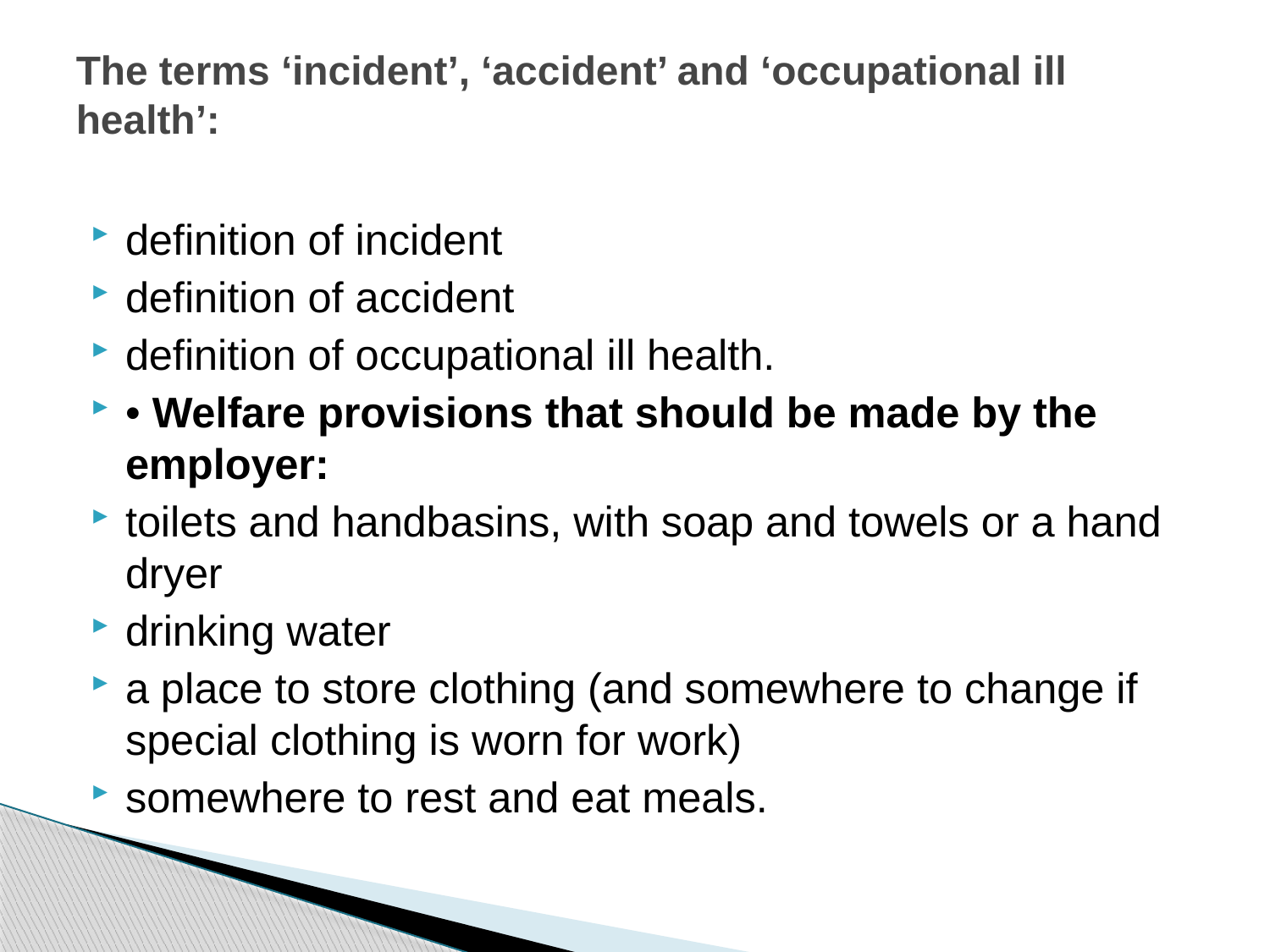

# The terms ‘incident’, ‘accident’ and ‘occupational ill health’:
definition of incident
definition of accident
definition of occupational ill health.
• Welfare provisions that should be made by the employer:
toilets and handbasins, with soap and towels or a hand dryer
drinking water
a place to store clothing (and somewhere to change if special clothing is worn for work)
somewhere to rest and eat meals.